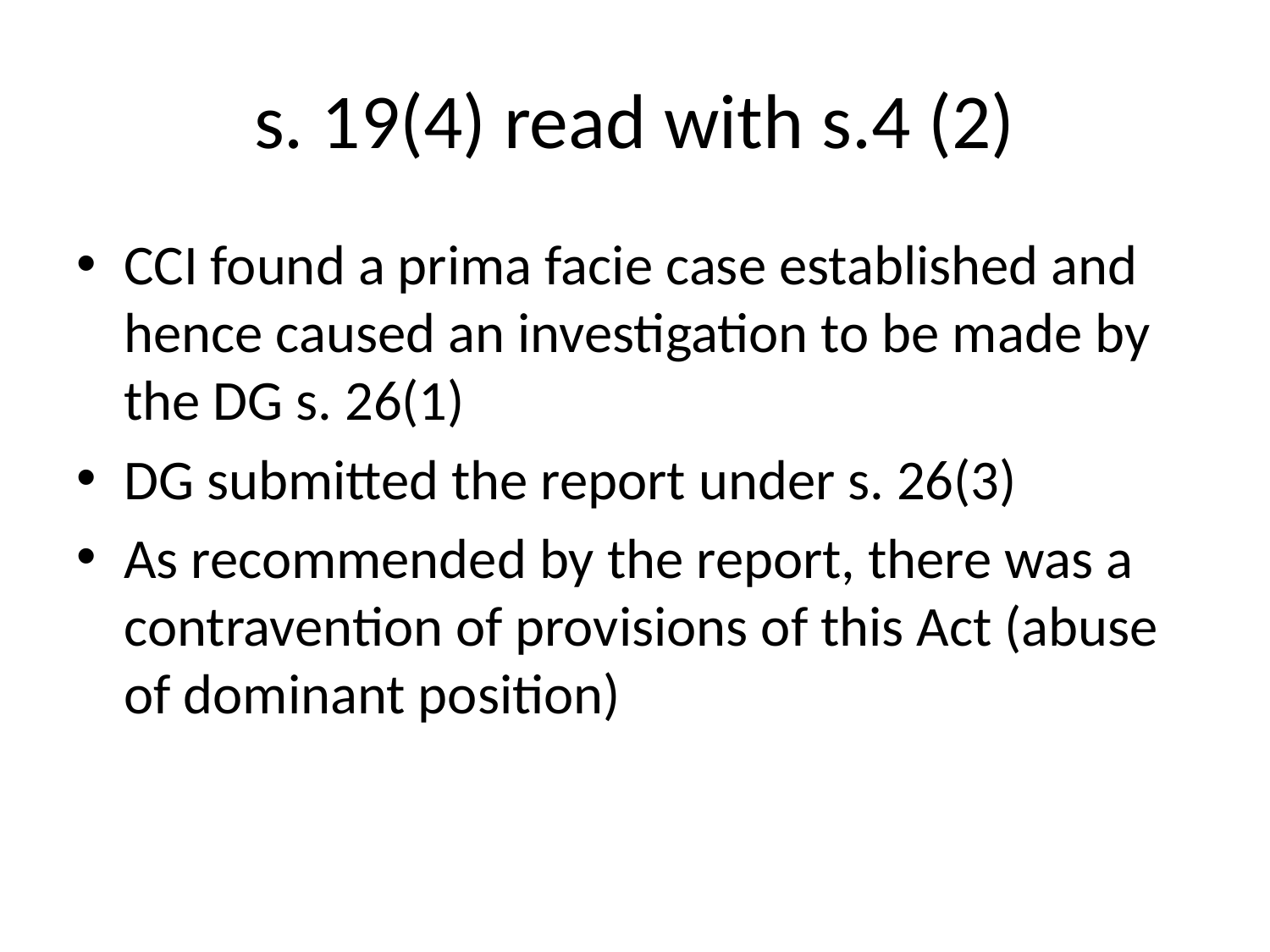

# s. 19(4) read with s.4 (2)
CCI found a prima facie case established and hence caused an investigation to be made by the DG s. 26(1)
DG submitted the report under s. 26(3)
As recommended by the report, there was a contravention of provisions of this Act (abuse of dominant position)